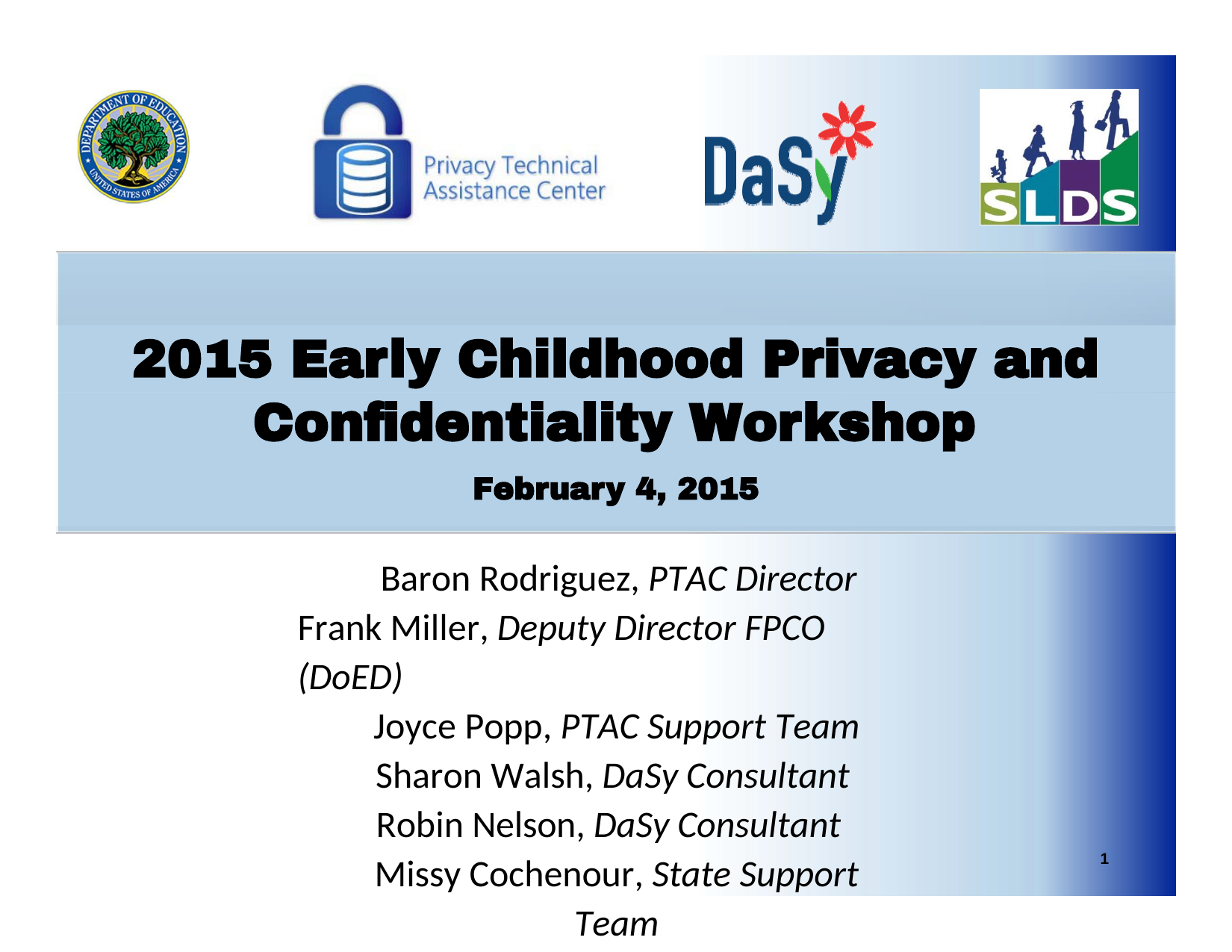

2015 Early Childhood Privacy and Confidentiality Workshop
February 4, 2015

Baron Rodriguez, PTAC Director Frank Miller, Deputy Director FPCO (DoED)
Joyce Popp, PTAC Support Team Sharon Walsh, DaSy Consultant  Robin Nelson, DaSy Consultant   Missy Cochenour, State Support Team
1